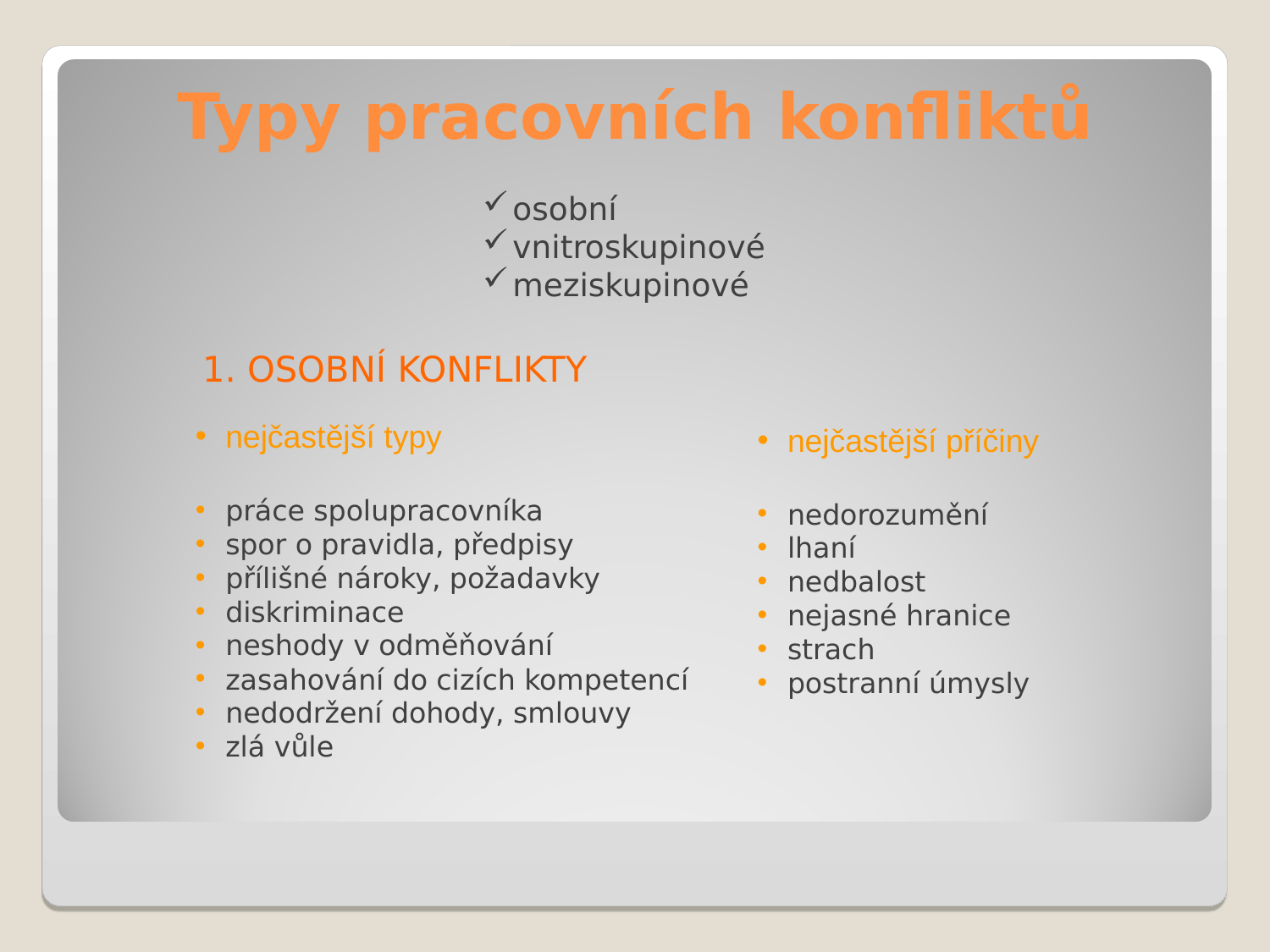

Typy pracovních konfliktů

osobní
vnitroskupinové
meziskupinové
1. OSOBNÍ KONFLIKTY
nejčastější typy

práce spolupracovníka
spor o pravidla, předpisy
přílišné nároky, požadavky
diskriminace
neshody v odměňování
zasahování do cizích kompetencí
nedodržení dohody, smlouvy
zlá vůle

nejčastější příčiny

nedorozumění
lhaní
nedbalost
nejasné hranice
strach
postranní úmysly